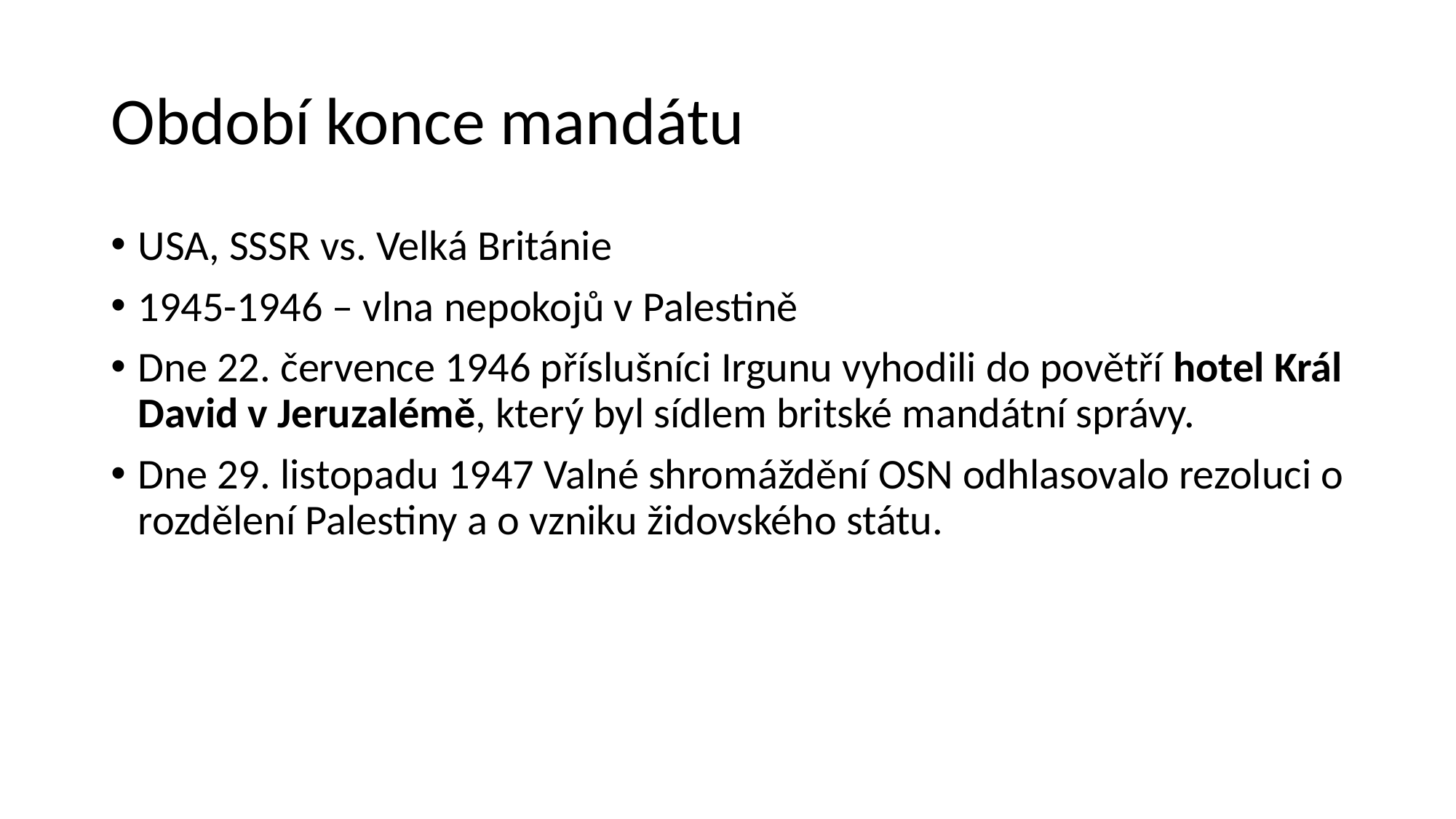

# Období konce mandátu
USA, SSSR vs. Velká Británie
1945-1946 – vlna nepokojů v Palestině
Dne 22. července 1946 příslušníci Irgunu vyhodili do povětří hotel Král David v Jeruzalémě, který byl sídlem britské mandátní správy.
Dne 29. listopadu 1947 Valné shromáždění OSN odhlasovalo rezoluci o rozdělení Palestiny a o vzniku židovského státu.